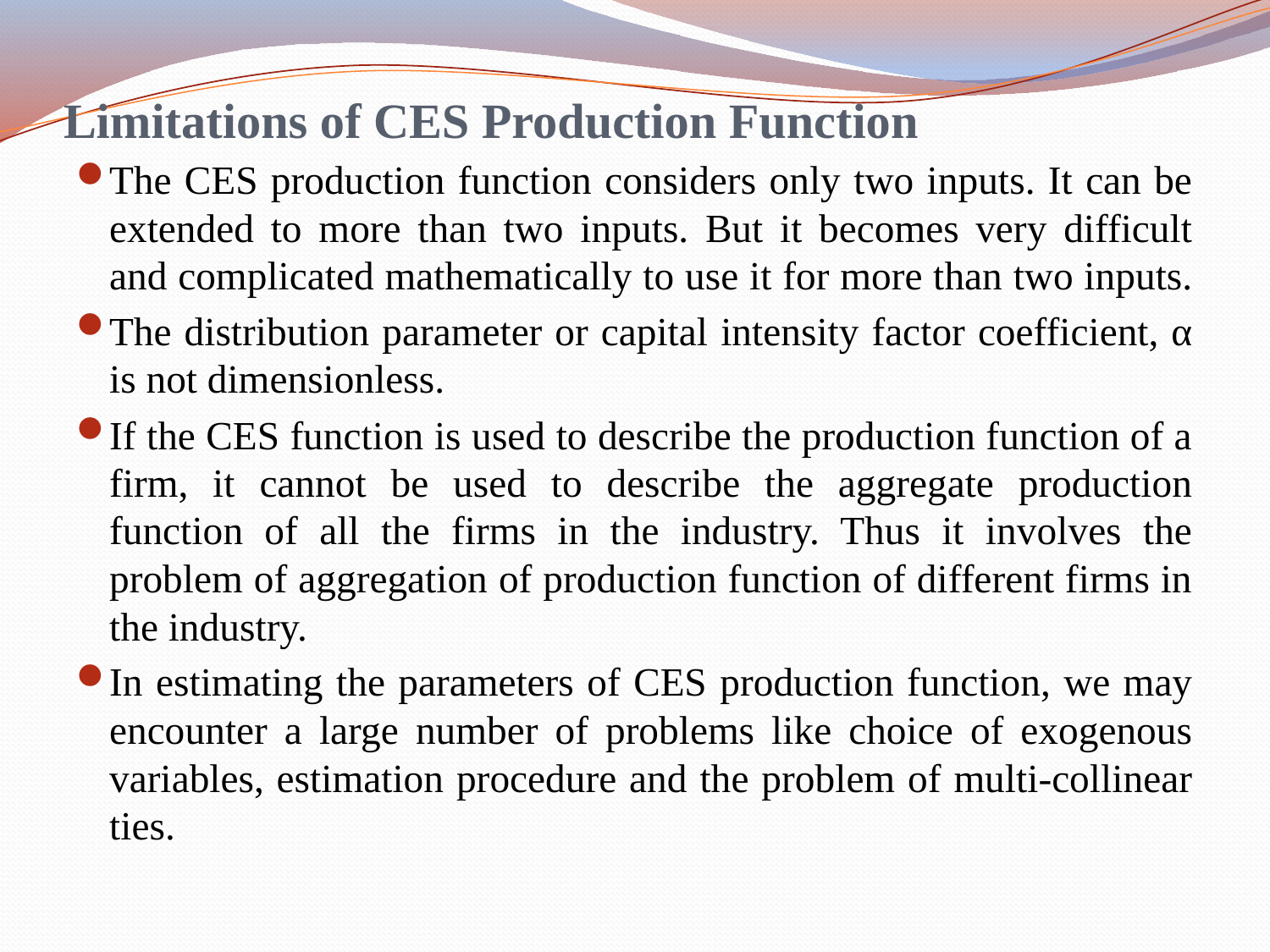

# Limitations of CES Production Function
The CES production function considers only two inputs. It can be extended to more than two inputs. But it becomes very difficult and complicated mathematically to use it for more than two inputs.
The distribution parameter or capital intensity factor coefficient, α is not dimensionless.
If the CES function is used to describe the production function of a firm, it cannot be used to describe the aggregate production function of all the firms in the industry. Thus it involves the problem of aggregation of production function of different firms in the industry.
In estimating the parameters of CES production function, we may encounter a large number of problems like choice of exogenous variables, estimation procedure and the problem of multi-collinear ties.